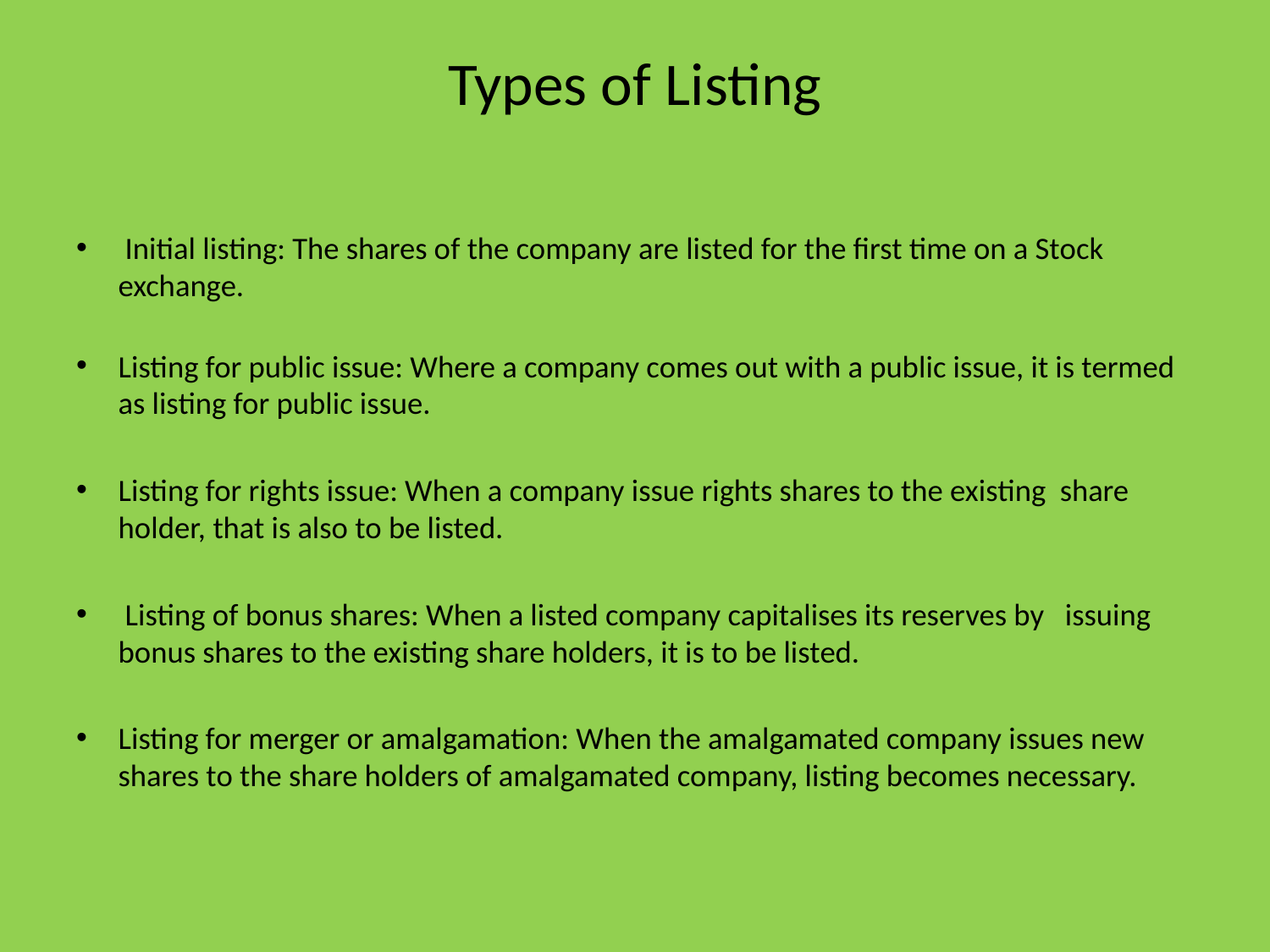

# Types of Listing
 Initial listing: The shares of the company are listed for the first time on a Stock exchange.
Listing for public issue: Where a company comes out with a public issue, it is termed as listing for public issue.

Listing for rights issue: When a company issue rights shares to the existing  share holder, that is also to be listed.

 Listing of bonus shares: When a listed company capitalises its reserves by   issuing bonus shares to the existing share holders, it is to be listed.

Listing for merger or amalgamation: When the amalgamated company issues new shares to the share holders of amalgamated company, listing becomes necessary.